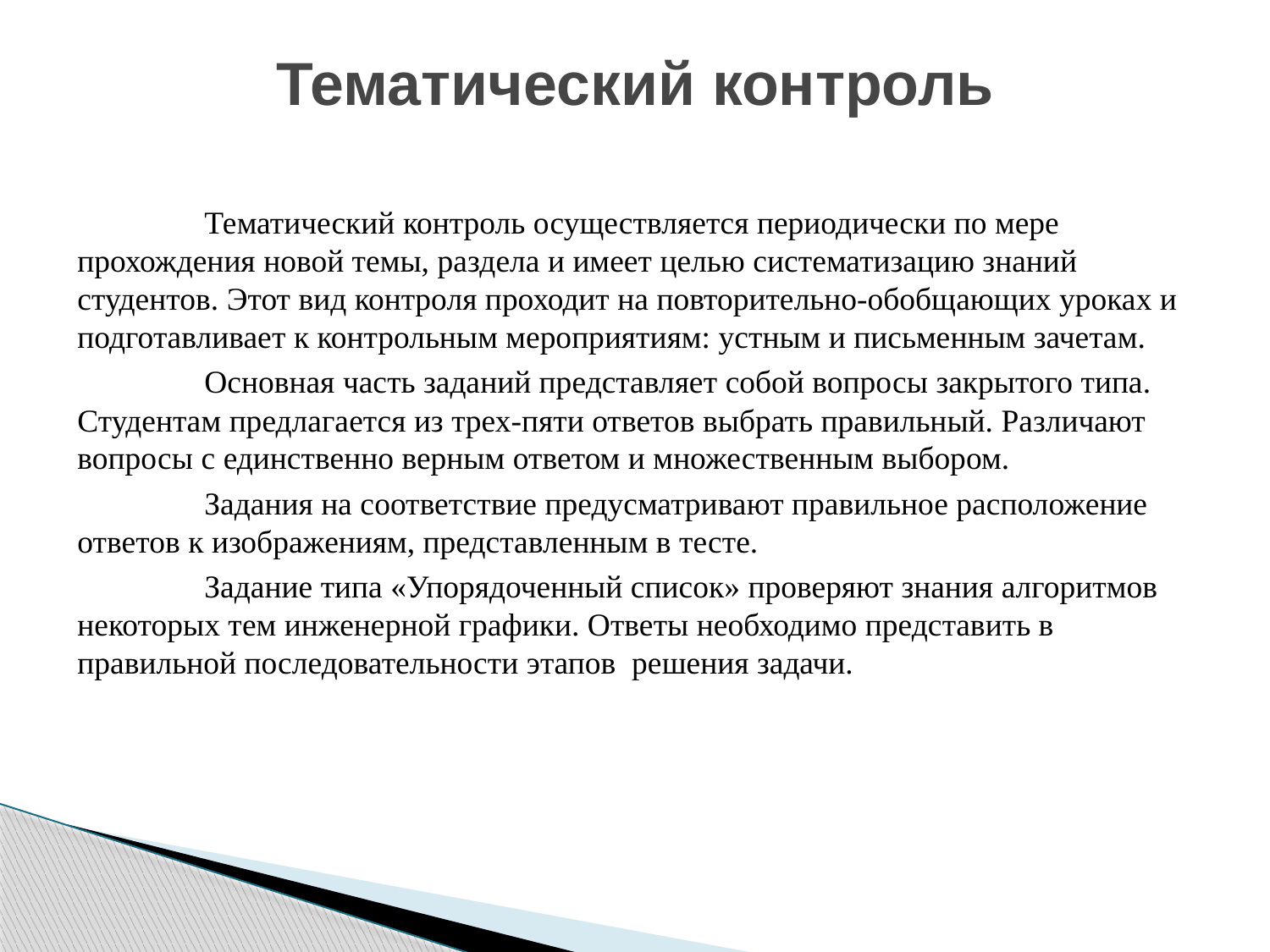

# Тематический контроль
	Тематический контроль осуществляется периодически по мере прохождения новой темы, раздела и имеет целью систематизацию знаний студентов. Этот вид контроля проходит на повторительно-обобщающих уроках и подготавливает к контрольным мероприятиям: устным и письменным зачетам.
	Основная часть заданий представляет собой вопросы закрытого типа. Студентам предлагается из трех-пяти ответов выбрать правильный. Различают вопросы с единственно верным ответом и множественным выбором.
	Задания на соответствие предусматривают правильное расположение ответов к изображениям, представленным в тесте.
	Задание типа «Упорядоченный список» проверяют знания алгоритмов некоторых тем инженерной графики. Ответы необходимо представить в правильной последовательности этапов  решения задачи.